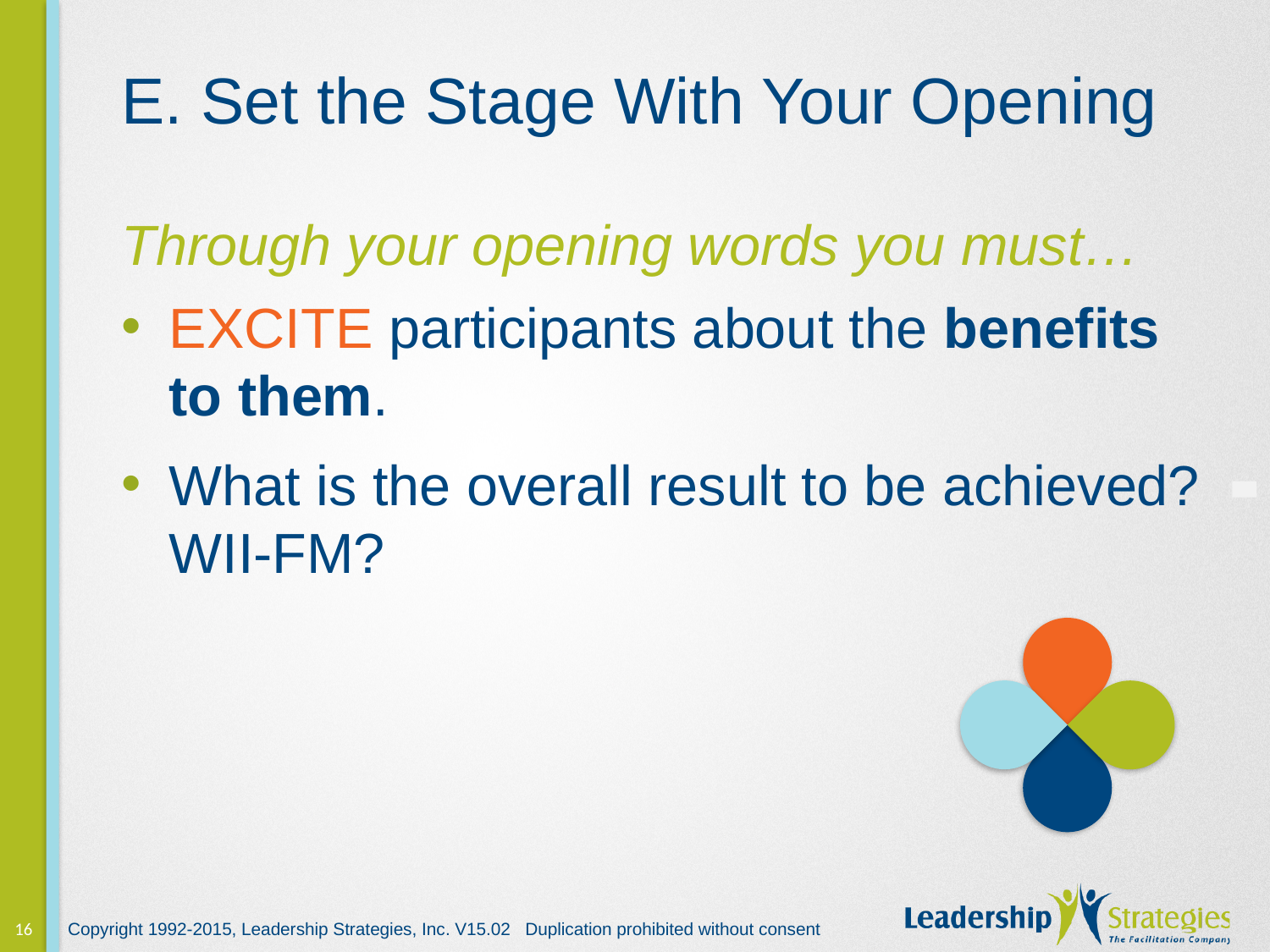

# E. Set the Stage With Your Opening
Through your opening words you must…
EXCITE participants about the benefits
to them.
What is the overall result to be achieved? WII-FM?
-

16